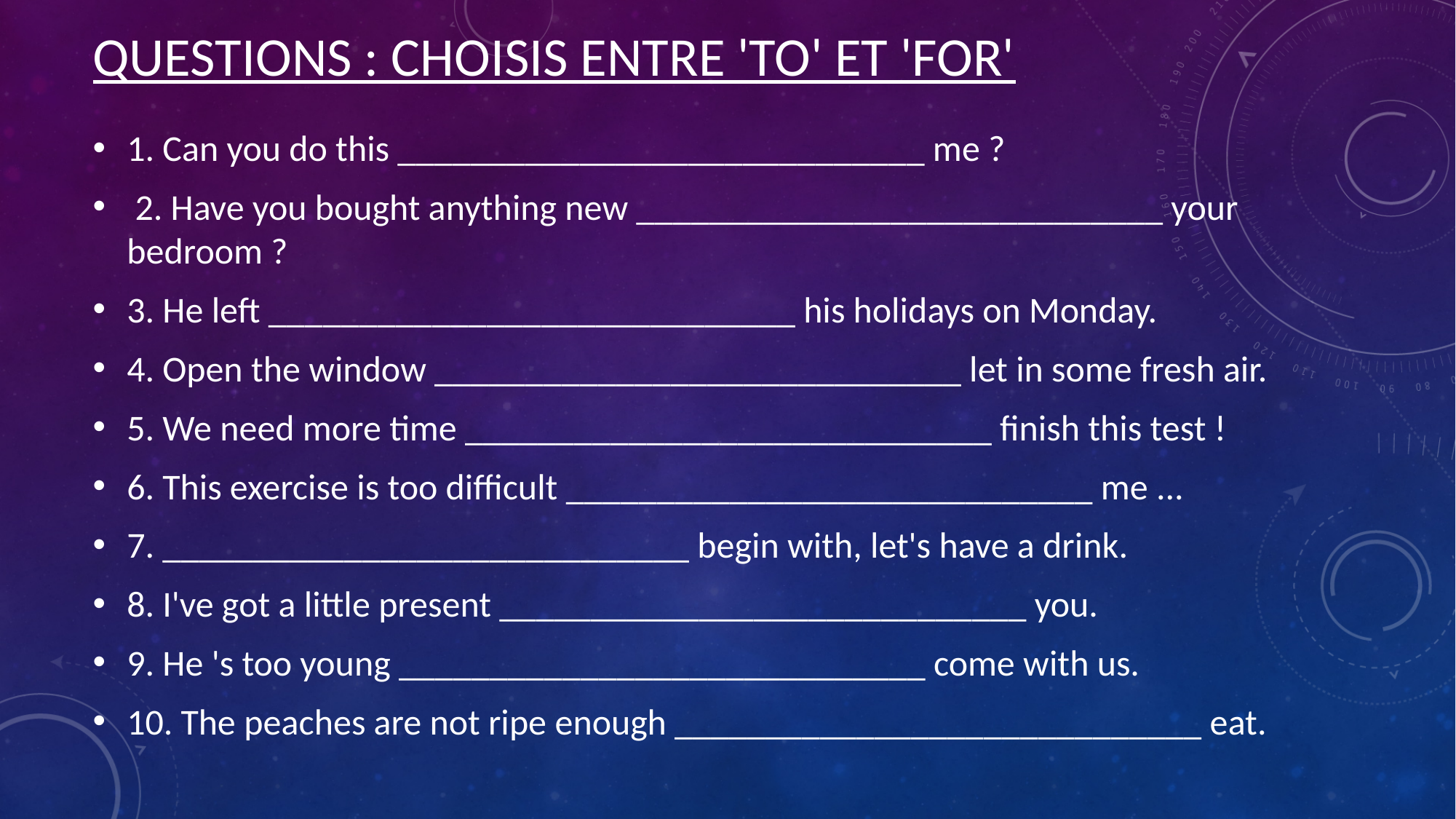

# Questions : Choisis entre 'to' et 'for'
1. Can you do this _____________________________ me ?
 2. Have you bought anything new _____________________________ your bedroom ?
3. He left _____________________________ his holidays on Monday.
4. Open the window _____________________________ let in some fresh air.
5. We need more time _____________________________ finish this test !
6. This exercise is too difficult _____________________________ me ...
7. _____________________________ begin with, let's have a drink.
8. I've got a little present _____________________________ you.
9. He 's too young _____________________________ come with us.
10. The peaches are not ripe enough _____________________________ eat.